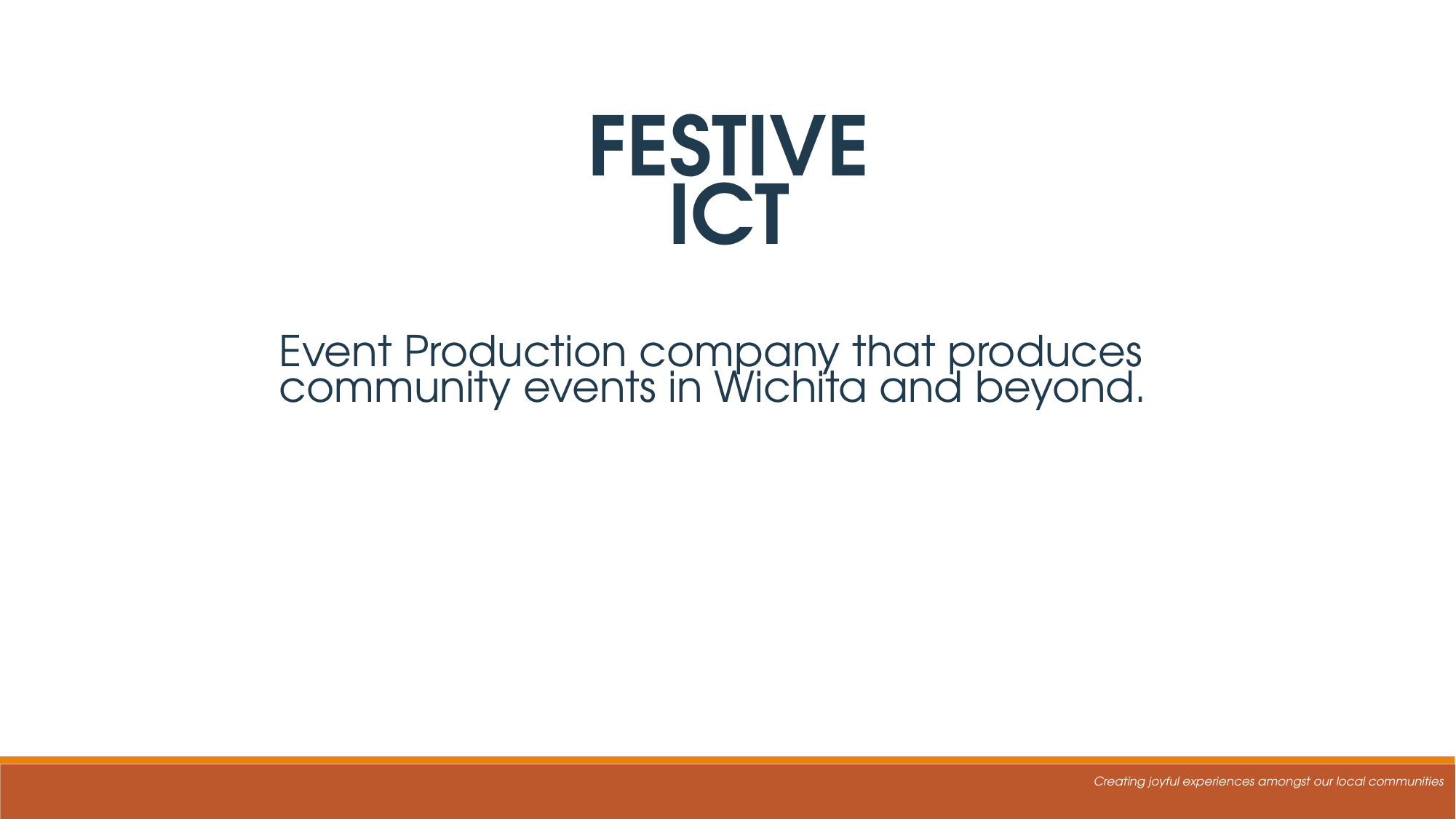

FESTIVE ICT
Event Production company that produces community events in Wichita and beyond.

Creating joyful experiences amongst our local communities